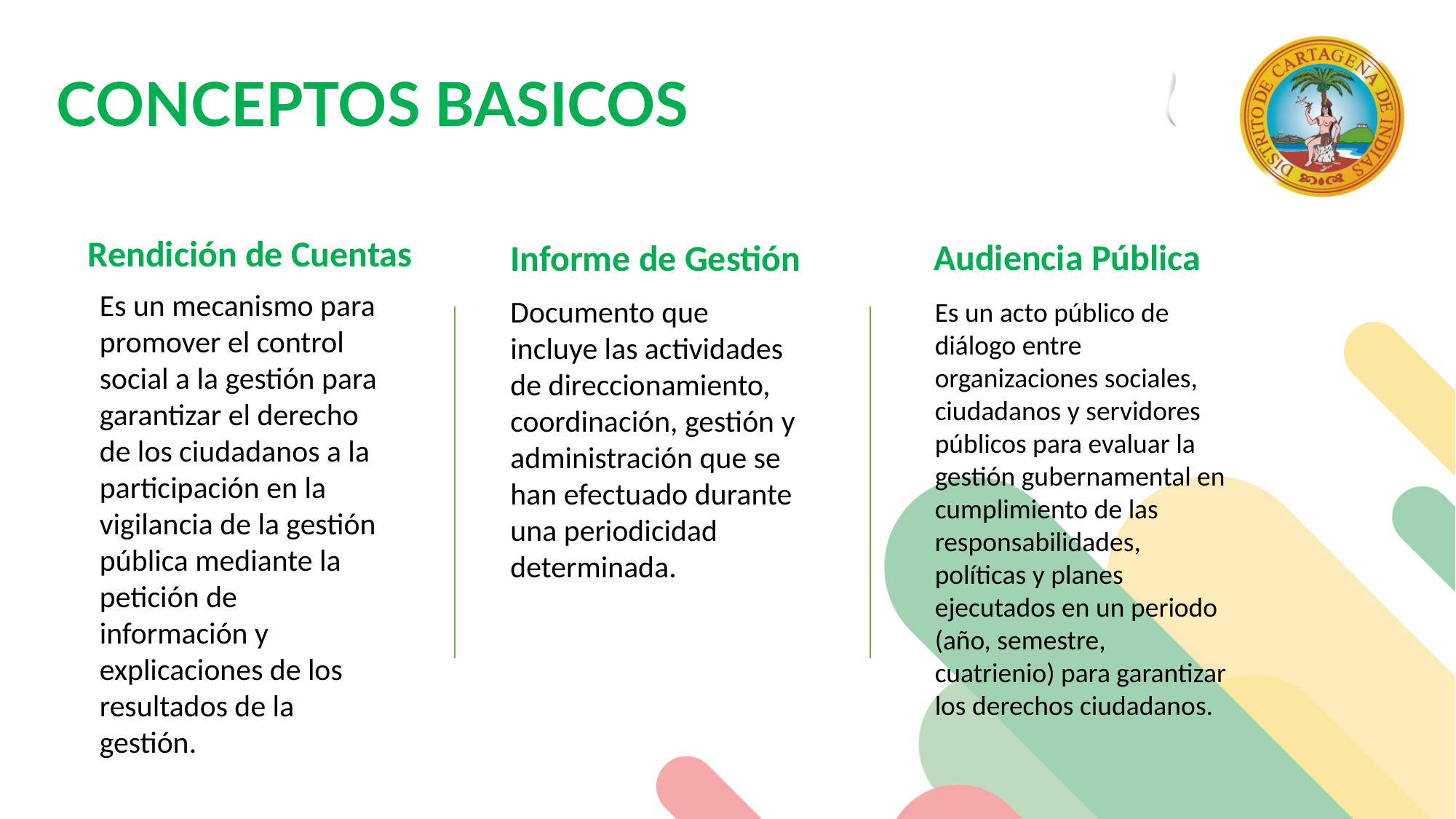

CONCEPTOS BASICOS
Rendición de Cuentas
Audiencia Pública
Informe de Gestión
Es un mecanismo para promover el control social a la gestión para garantizar el derecho de los ciudadanos a la participación en la vigilancia de la gestión pública mediante la petición de información y explicaciones de los resultados de la gestión.
Documento que incluye las actividades de direccionamiento, coordinación, gestión y administración que se han efectuado durante una periodicidad
determinada.
Es un acto público de diálogo entre organizaciones sociales, ciudadanos y servidores públicos para evaluar la gestión gubernamental en cumplimiento de las responsabilidades, políticas y planes ejecutados en un periodo (año, semestre, cuatrienio) para garantizar los derechos ciudadanos.